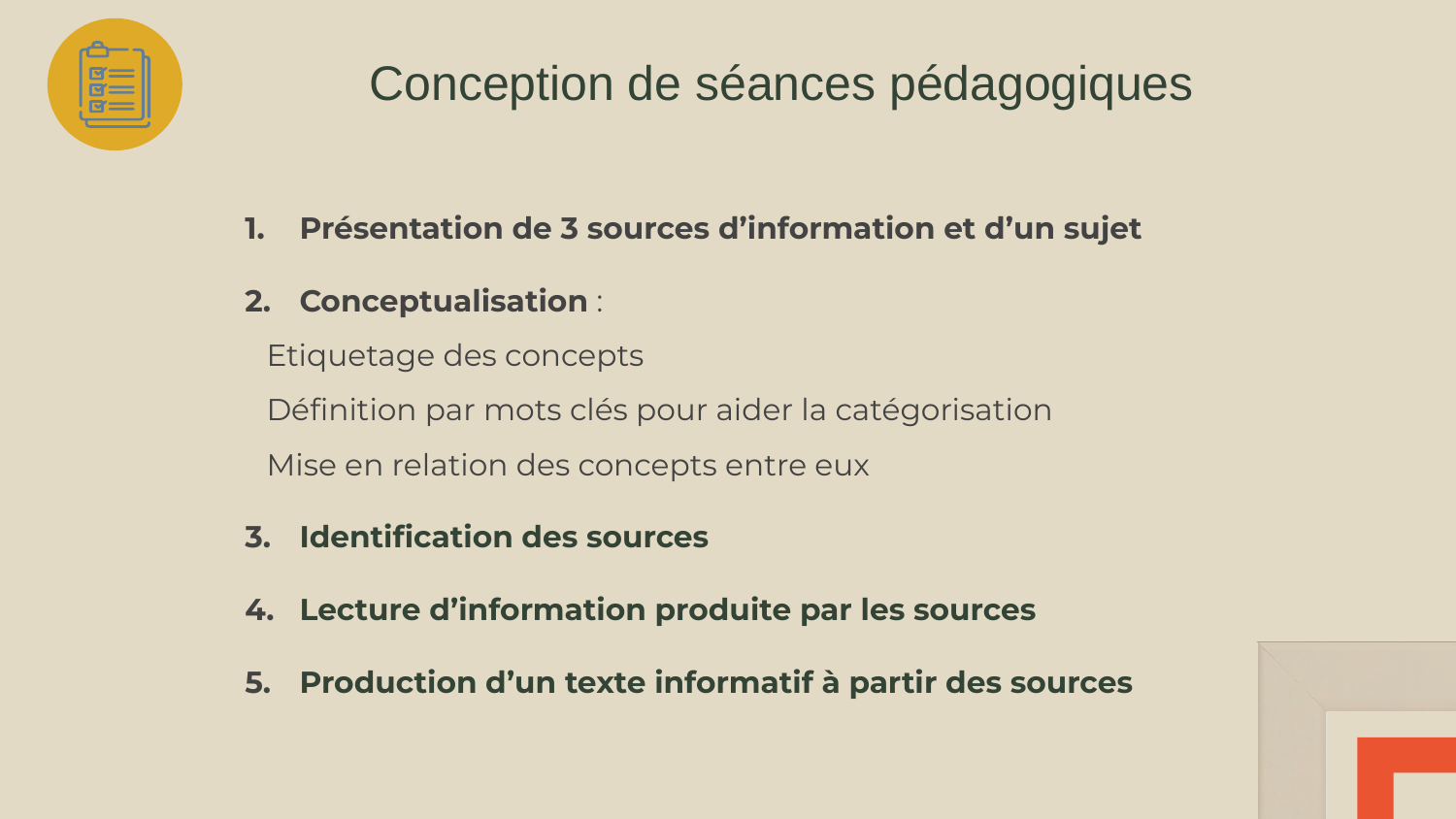

# Conception de séances pédagogiques
Présentation de 3 sources d’information et d’un sujet
Conceptualisation :
Etiquetage des concepts
Définition par mots clés pour aider la catégorisation
Mise en relation des concepts entre eux
Identification des sources
Lecture d’information produite par les sources
Production d’un texte informatif à partir des sources